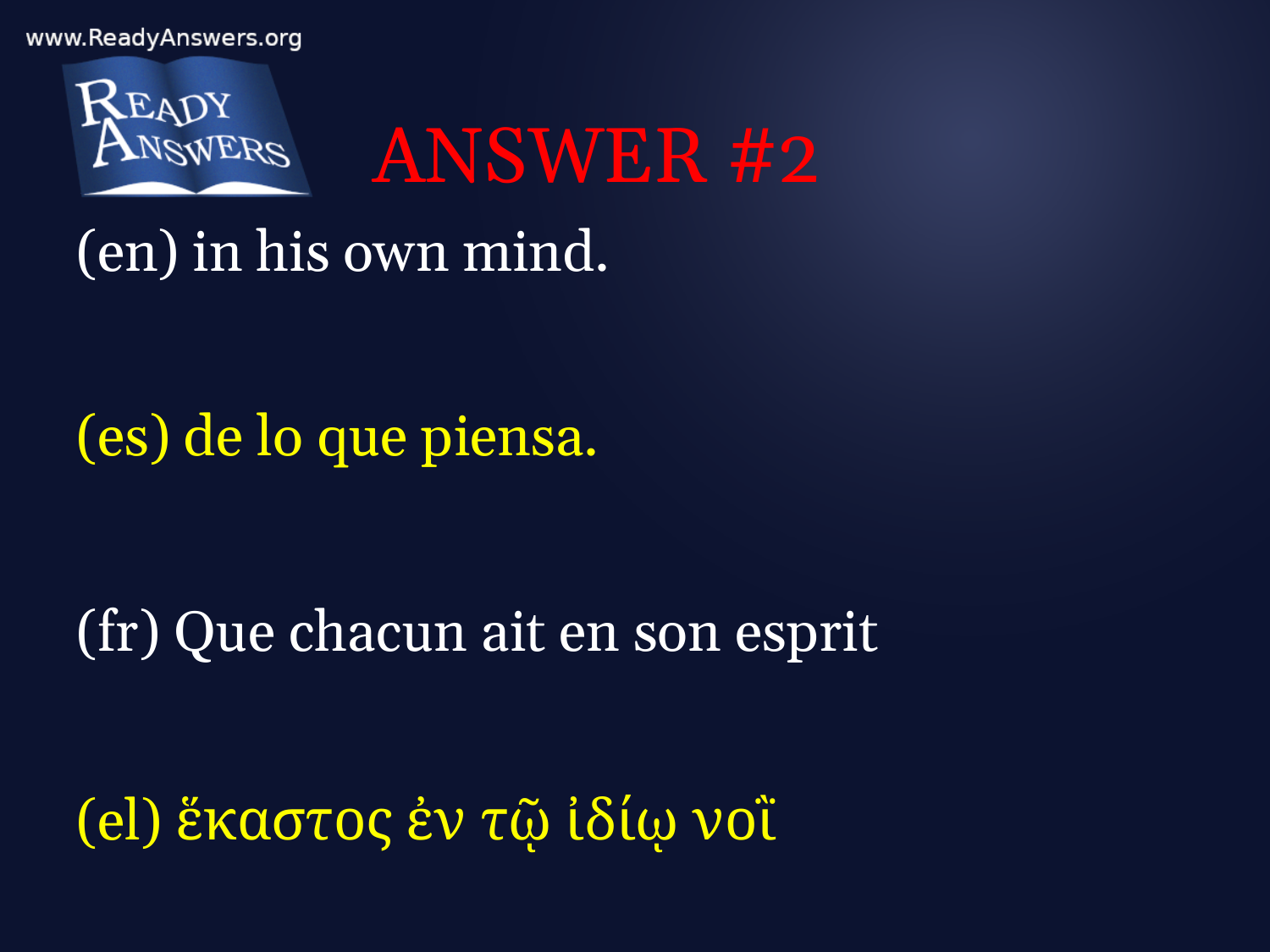

# ANSWER #2
(en) in his own mind.
(es) de lo que piensa.
(fr) Que chacun ait en son esprit
(el) ἕκαστος ἐν τῷ ἰδίῳ νοῒ